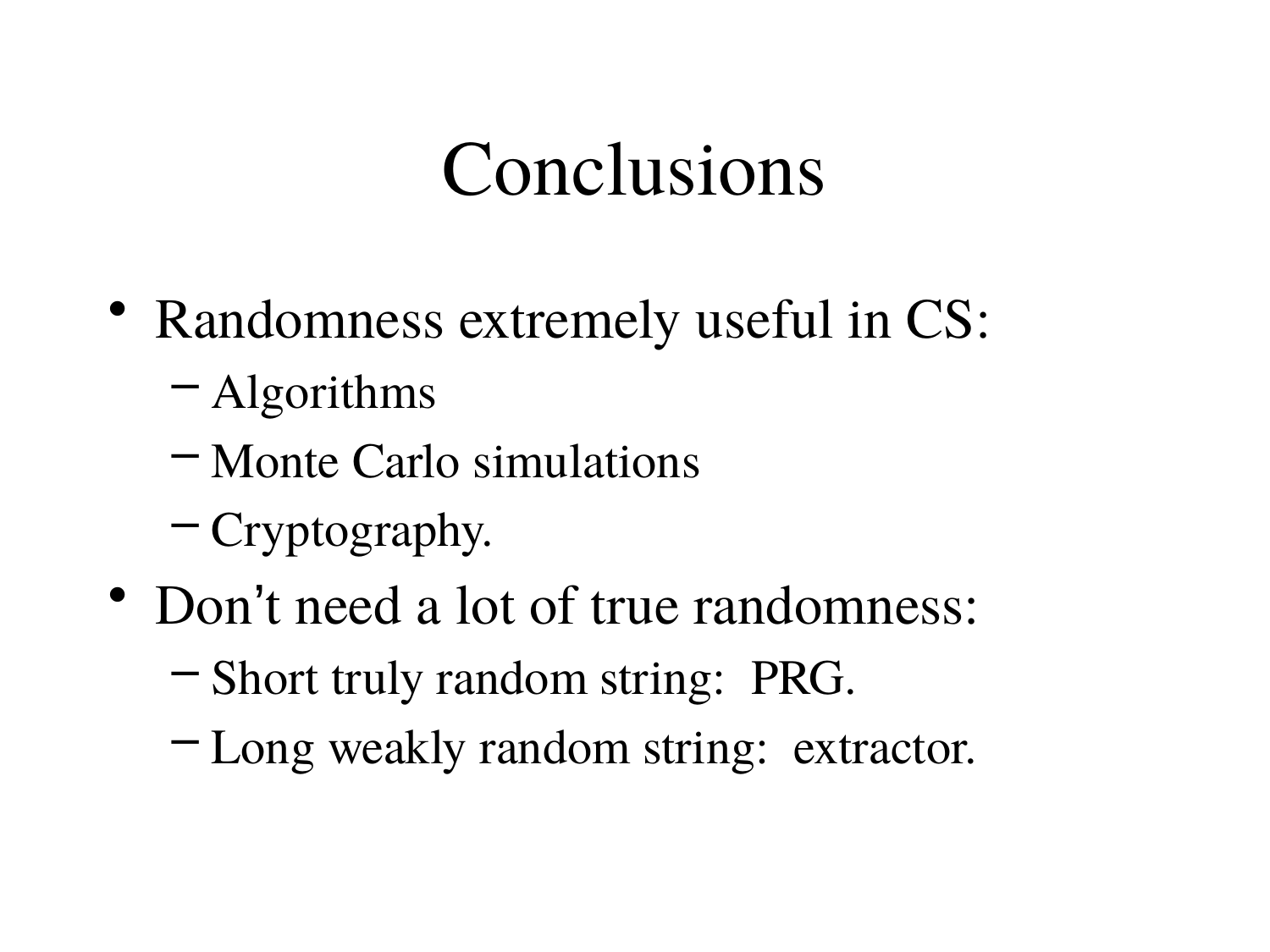

# Conclusions
Randomness extremely useful in CS:
Algorithms
Monte Carlo simulations
Cryptography.
Don’t need a lot of true randomness:
Short truly random string:  PRG.
Long weakly random string:  extractor.